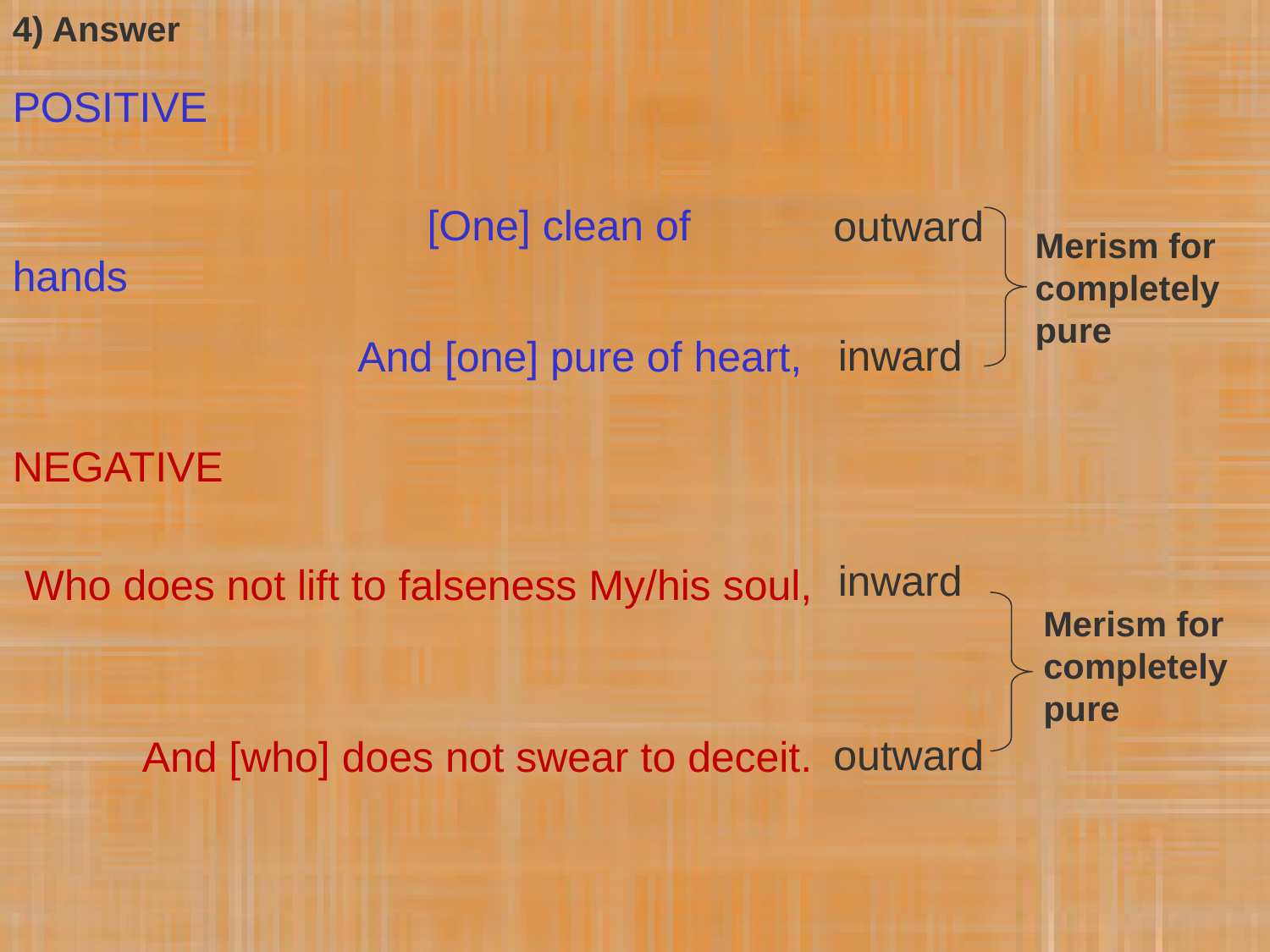

4) Answer
POSITIVE

                                   [One] clean of hands
outward

Merism for completely pure

And [one] pure of heart,
inward
NEGATIVE

Who does not lift to falseness My/his soul,
inward

Merism for completely pure

And [who] does not swear to deceit.
outward